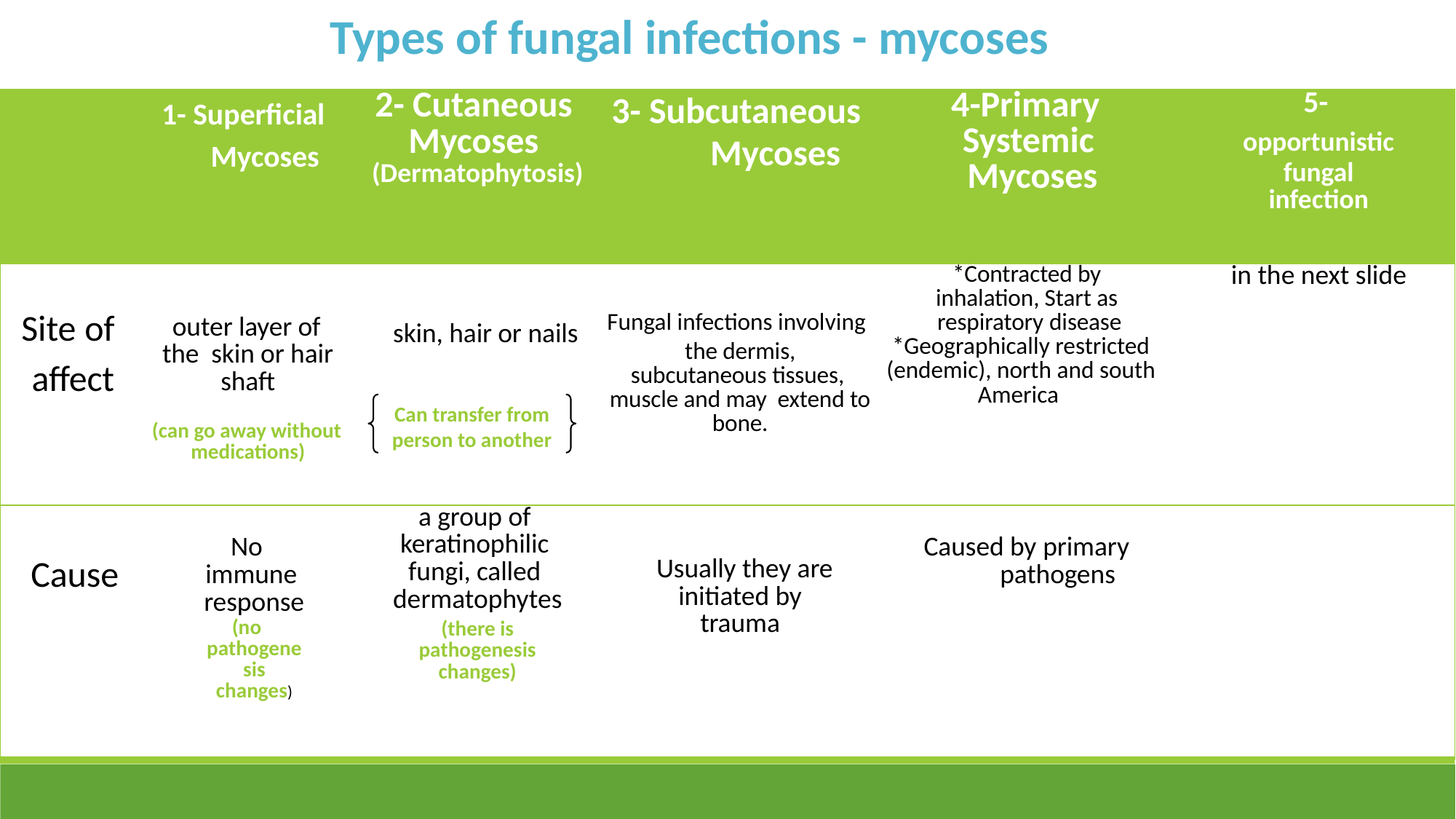

Types of fungal infections - mycoses
|  | 1- Superficial Mycoses | 2- Cutaneous Mycoses (Dermatophytosis) | 3- Subcutaneous Mycoses | 4-Primary Systemic Mycoses | 5- opportunistic fungal infection |
| --- | --- | --- | --- | --- | --- |
| Site of affect | outer layer of the skin or hair shaft (can go away without medications) | skin, hair or nails | Fungal infections involving the dermis, subcutaneous tissues, muscle and may extend to bone. | \*Contracted by inhalation, Start as respiratory disease \*Geographically restricted (endemic), north and south America | in the next slide |
| Cause | No immune response (no pathogenesis changes) | a group of keratinophilic fungi, called dermatophytes (there is pathogenesis changes) | Usually they are initiated by trauma | Caused by primary pathogens |  |
Can transfer from person to another